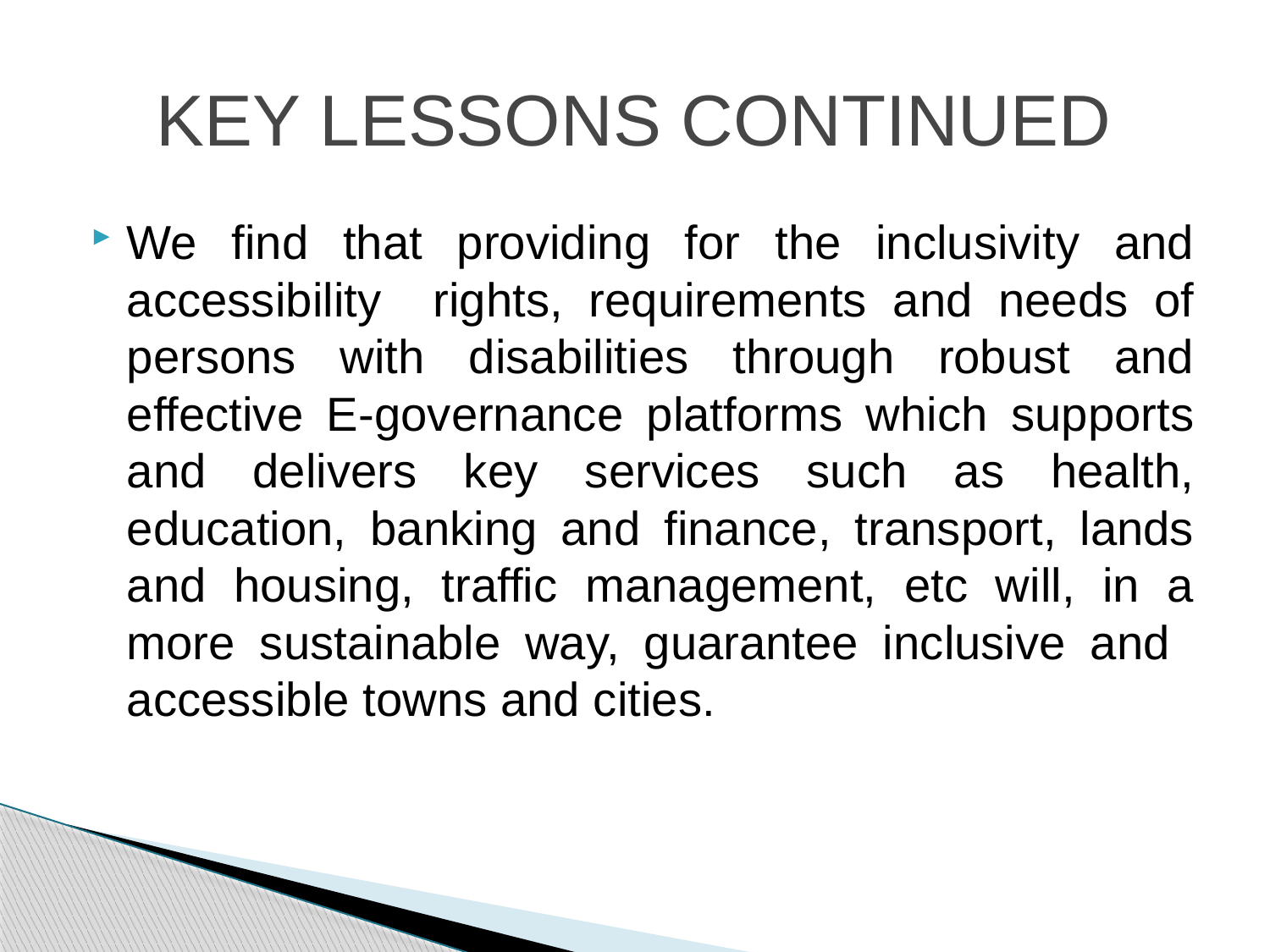

# KEY LESSONS CONTINUED
We find that providing for the inclusivity and accessibility  rights, requirements and needs of persons with disabilities through robust and effective E-governance platforms which supports and delivers key services such as health, education, banking and finance, transport, lands and housing, traffic management, etc will, in a more sustainable way, guarantee inclusive and  accessible towns and cities.